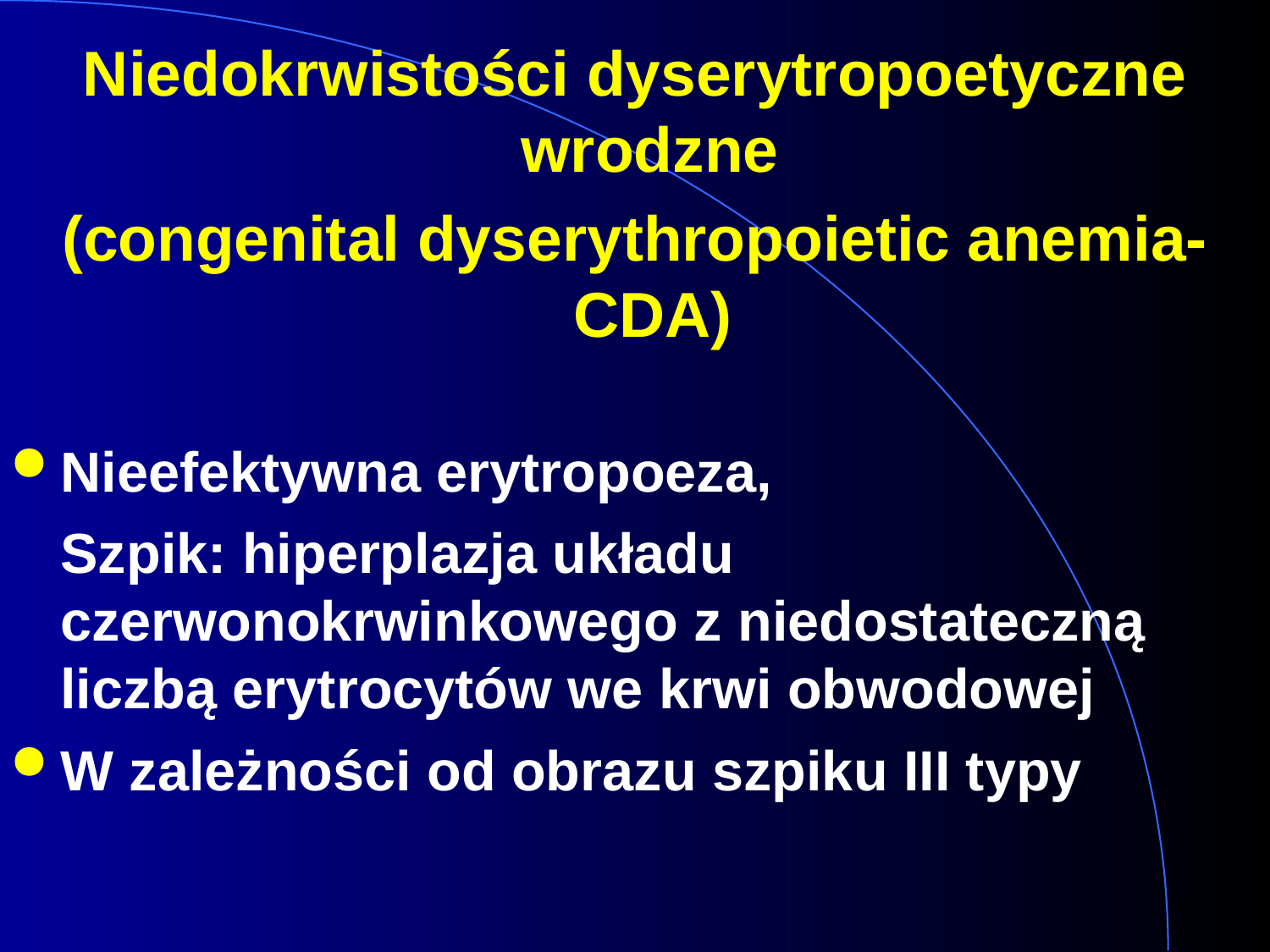

Niedokrwistości dyserytropoetyczne wrodzne
(congenital dyserythropoietic anemia-CDA)

Nieefektywna erytropoeza,
	Szpik: hiperplazja układu czerwonokrwinkowego z niedostateczną liczbą erytrocytów we krwi obwodowej
W zależności od obrazu szpiku III typy